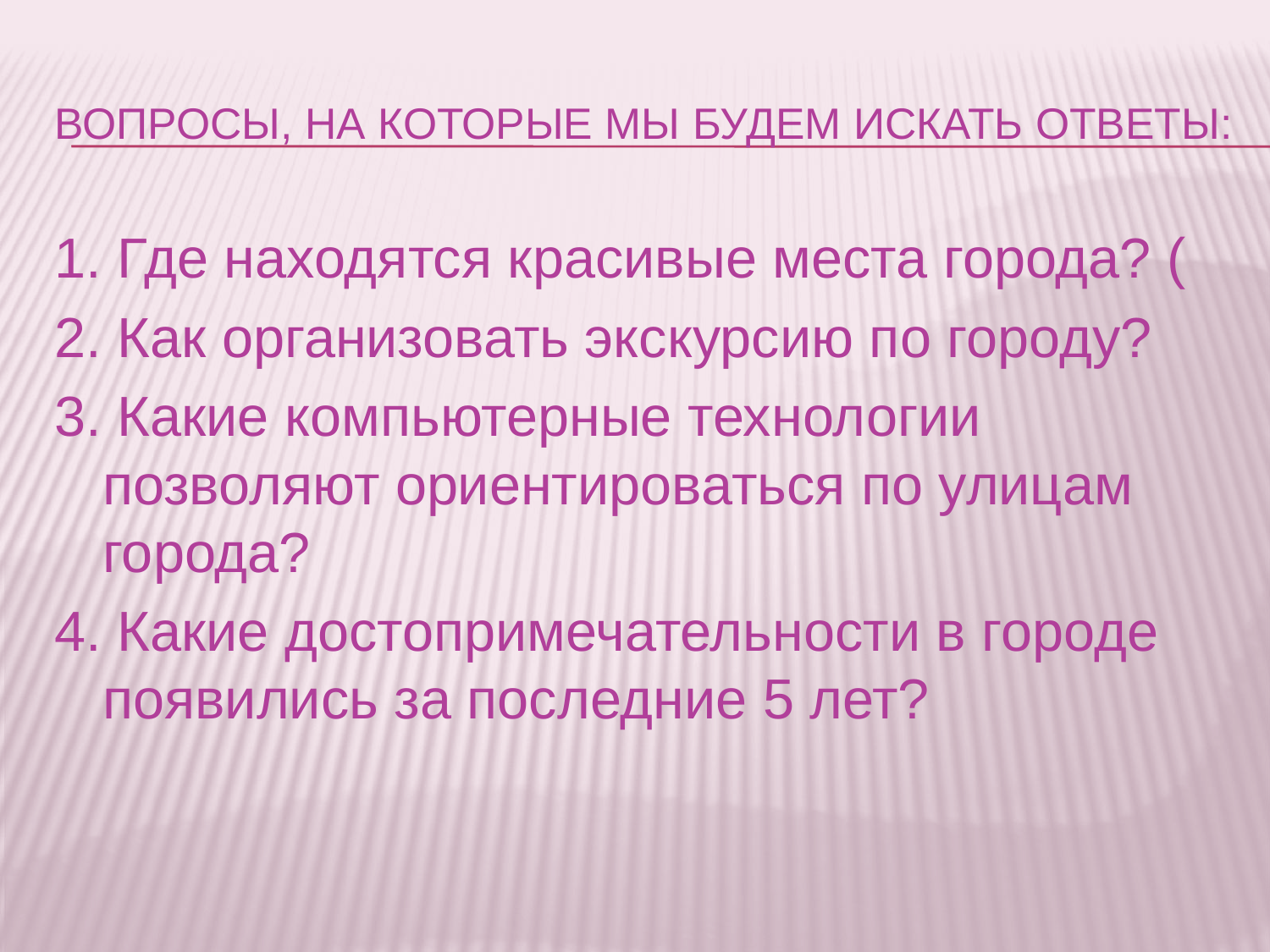

# Вопросы, на которые мы будем искать ответы:
1. Где находятся красивые места города? (
2. Как организовать экскурсию по городу?
3. Какие компьютерные технологии позволяют ориентироваться по улицам города?
4. Какие достопримечательности в городе появились за последние 5 лет?